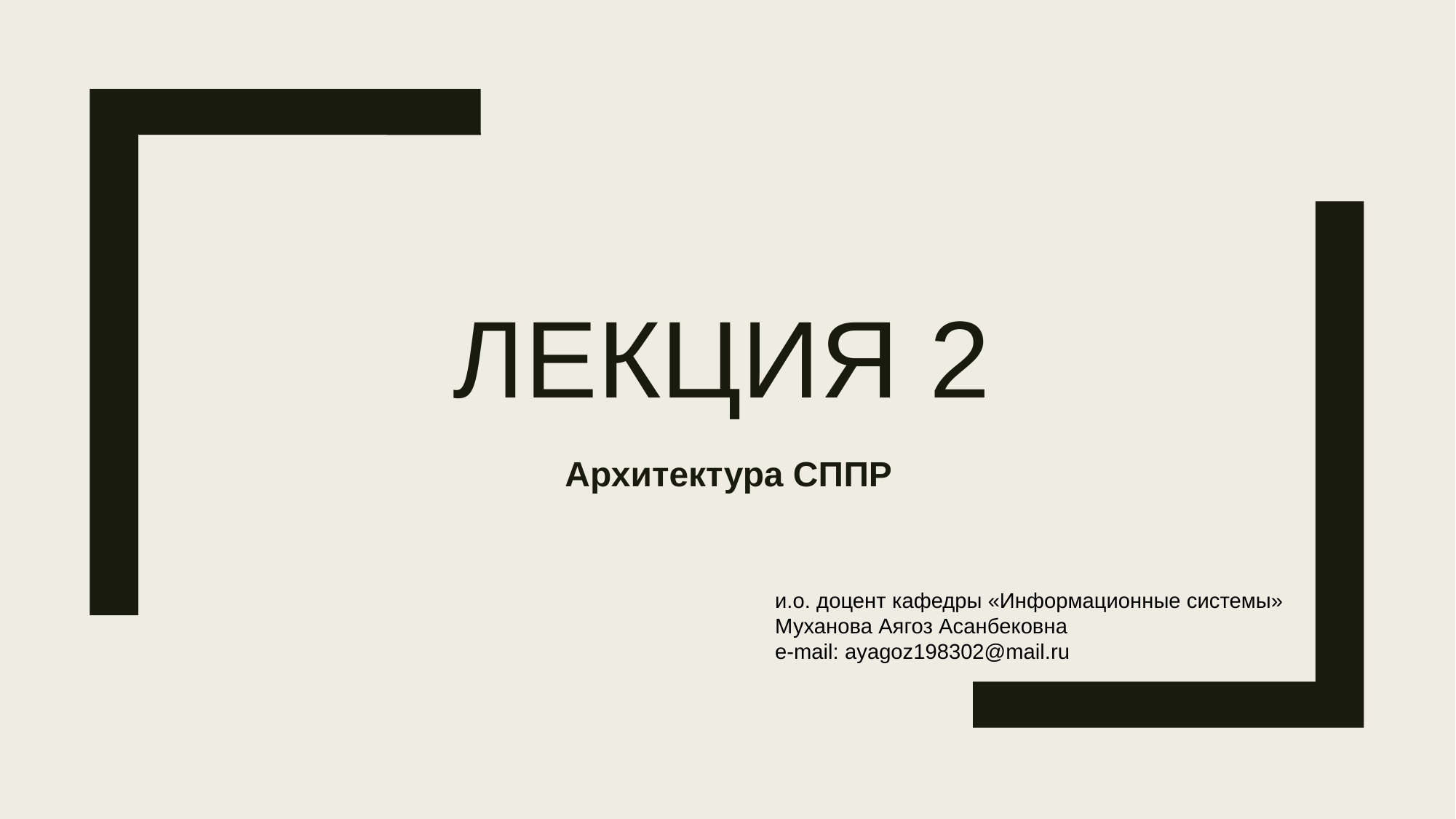

# Лекция 2
Архитектура СППР
и.о. доцент кафедры «Информационные системы»
Муханова Аягоз Асанбековна
e-mail: ayagoz198302@mail.ru